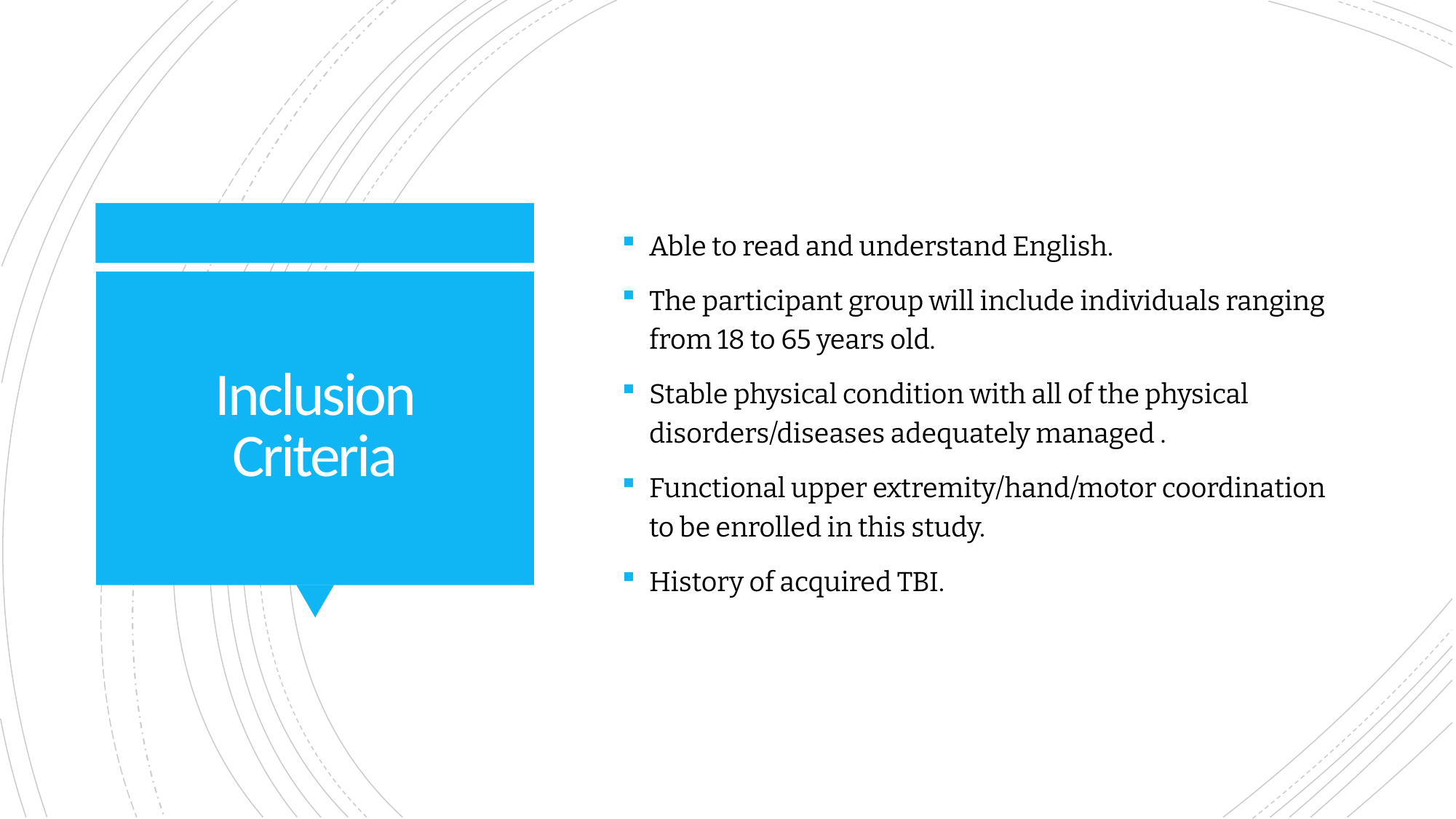

Able to read and understand English.
The participant group will include individuals ranging from 18 to 65 years old.
Stable physical condition with all of the physical disorders/diseases adequately managed .
Functional upper extremity/hand/motor coordination to be enrolled in this study.
History of acquired TBI.
# Inclusion Criteria